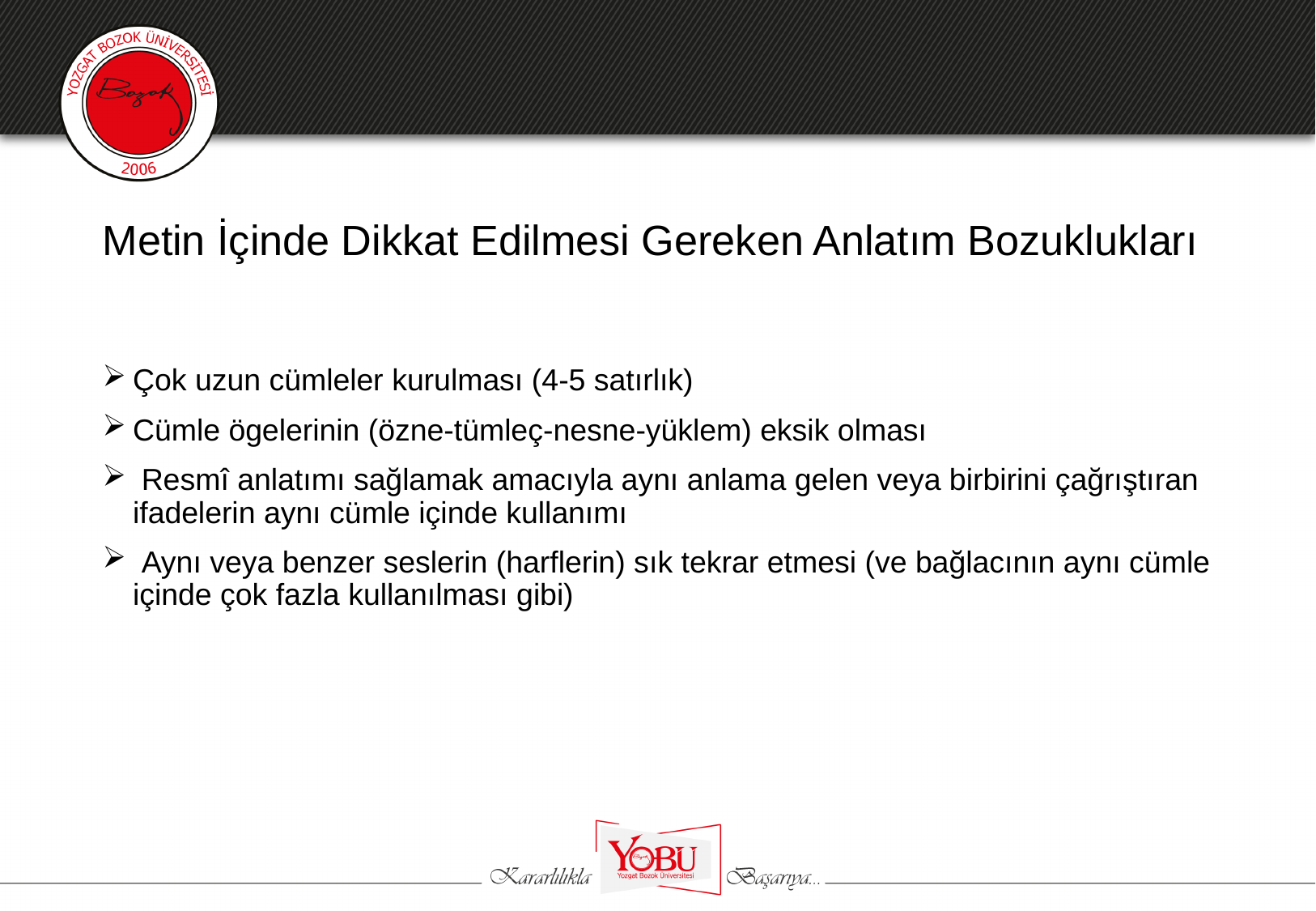

# Metin İçinde Dikkat Edilmesi Gereken Anlatım Bozuklukları

Çok uzun cümleler kurulması (4-5 satırlık)
Cümle ögelerinin (özne-tümleç-nesne-yüklem) eksik olması
 Resmî anlatımı sağlamak amacıyla aynı anlama gelen veya birbirini çağrıştıran ifadelerin aynı cümle içinde kullanımı
 Aynı veya benzer seslerin (harflerin) sık tekrar etmesi (ve bağlacının aynı cümle içinde çok fazla kullanılması gibi)